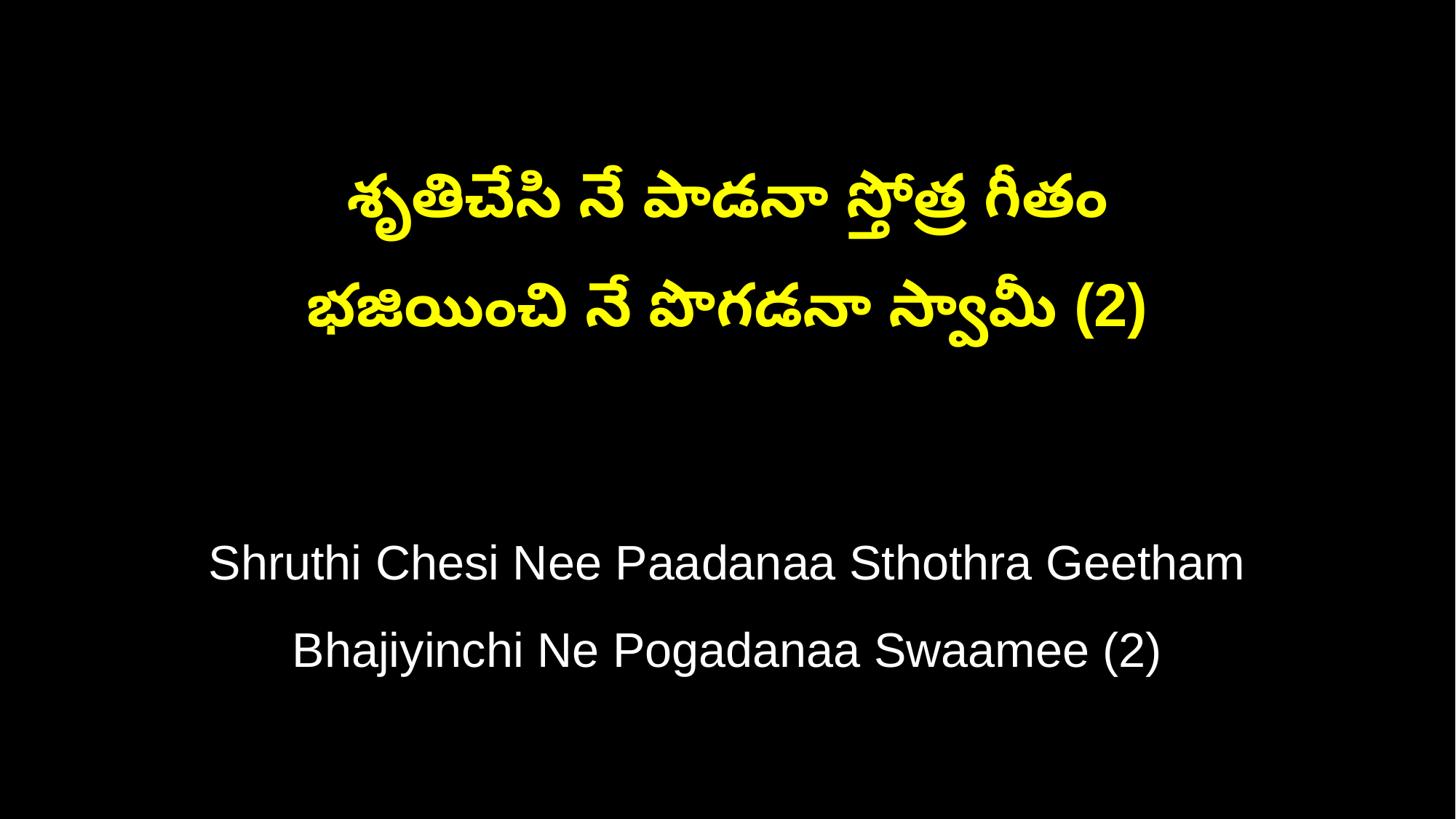

శృతిచేసి నే పాడనా స్తోత్ర గీతం
భజియించి నే పొగడనా స్వామీ (2)
Shruthi Chesi Nee Paadanaa Sthothra Geetham
Bhajiyinchi Ne Pogadanaa Swaamee (2)